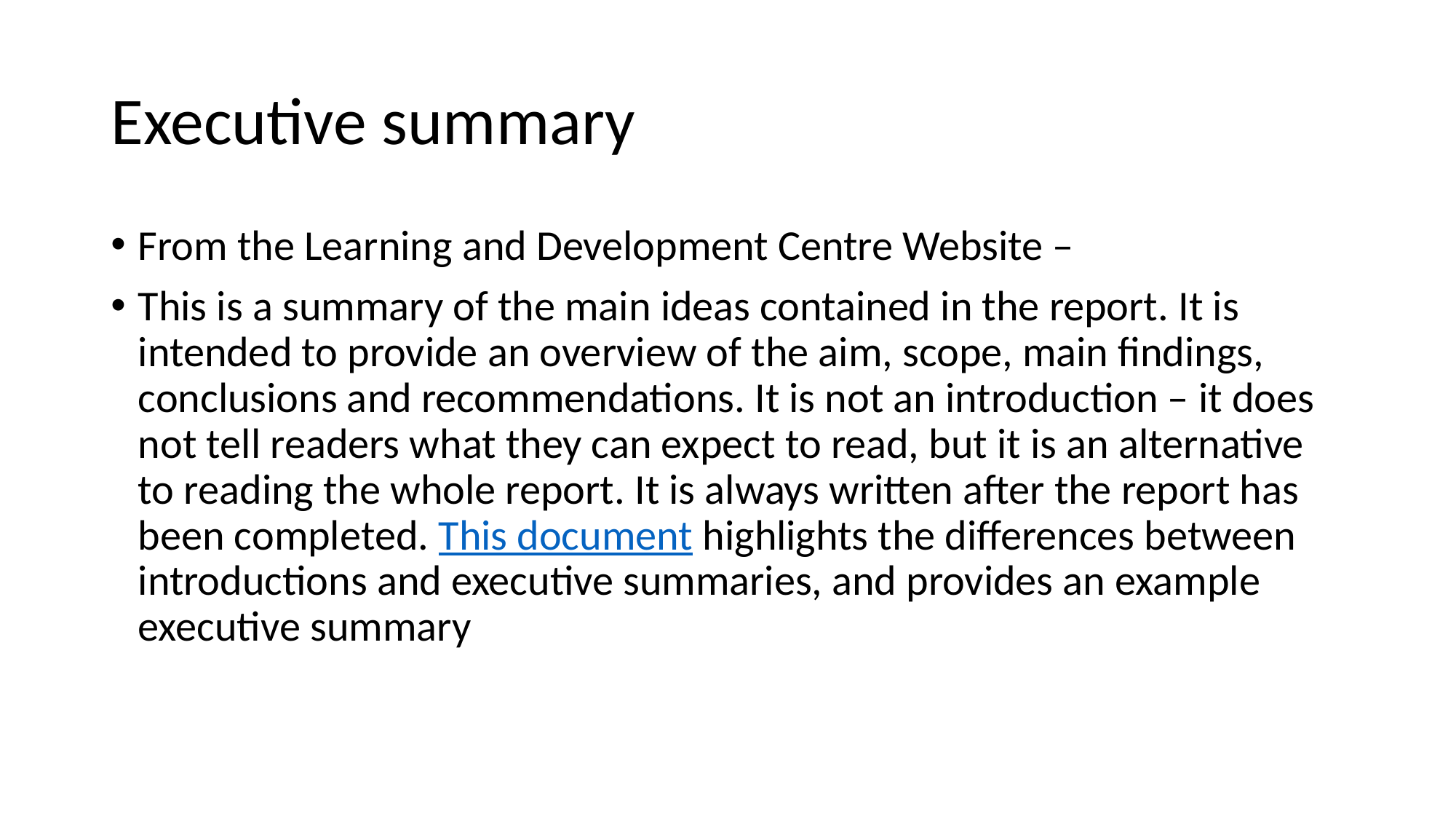

# Executive summary
From the Learning and Development Centre Website –
This is a summary of the main ideas contained in the report. It is intended to provide an overview of the aim, scope, main findings, conclusions and recommendations. It is not an introduction – it does not tell readers what they can expect to read, but it is an alternative to reading the whole report. It is always written after the report has been completed. This document highlights the differences between introductions and executive summaries, and provides an example executive summary